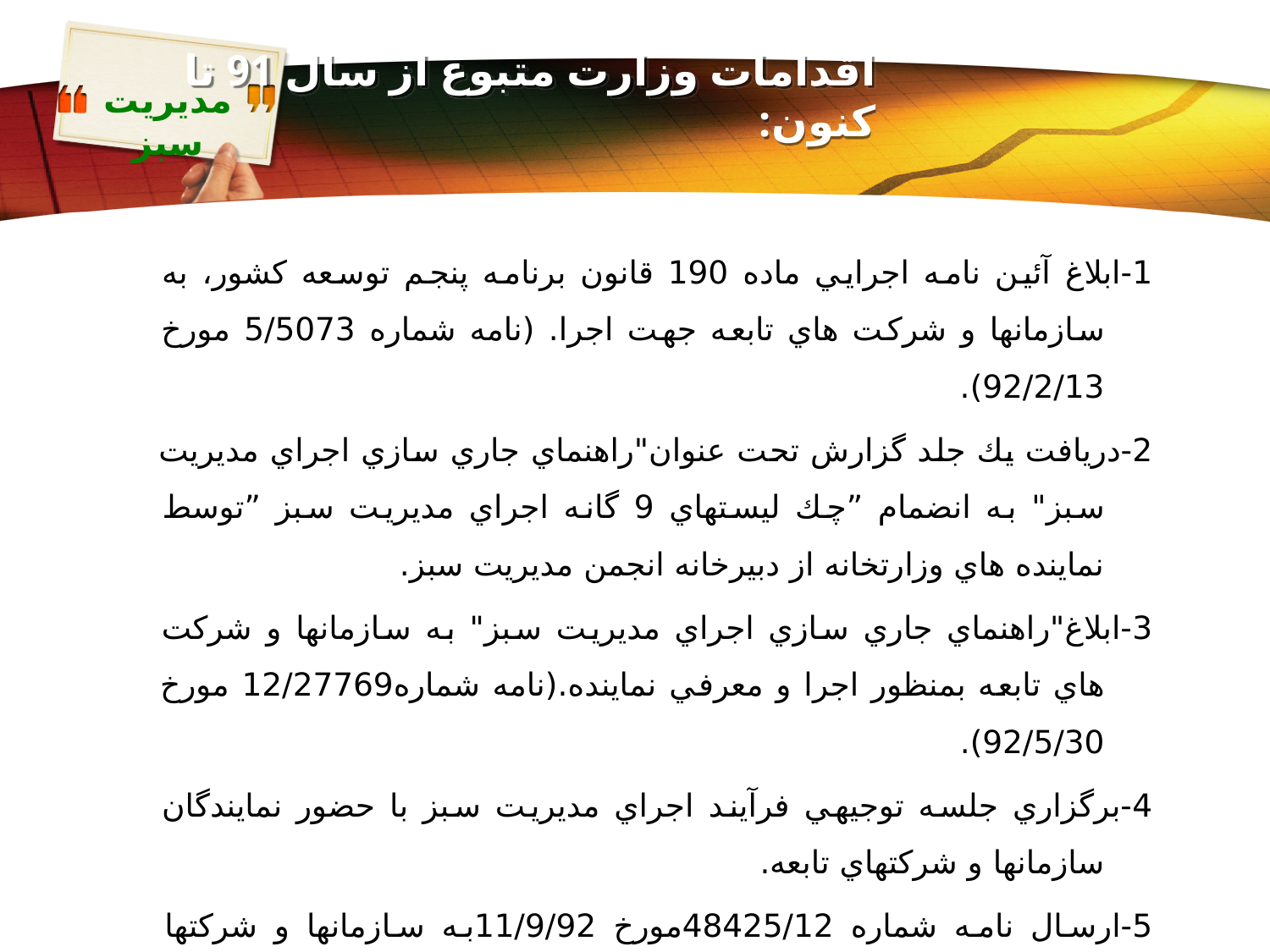

# اقدامات وزارت متبوع از سال 91 تا كنون:
1-ابلاغ آئين نامه اجرايي ماده 190 قانون برنامه پنجم توسعه كشور، به سازمانها و شركت هاي تابعه جهت اجرا. (نامه شماره 5/5073 مورخ 92/2/13).
2-دريافت يك جلد گزارش تحت عنوان"راهنماي جاري سازي اجراي مديريت سبز" به انضمام ”چك ليستهاي 9 گانه اجراي مديريت سبز ”توسط نماينده هاي وزارتخانه از دبيرخانه انجمن مديريت سبز.
3-ابلاغ"راهنماي جاري سازي اجراي مديريت سبز" به سازمانها و شركت هاي تابعه بمنظور اجرا و معرفي نماينده.(نامه شماره12/27769 مورخ 92/5/30).
4-برگزاري جلسه توجيهي فرآيند اجراي مديريت سبز با حضور نمايندگان سازمانها و شركتهاي تابعه.
5-ارسال نامه شماره 48425/12مورخ 11/9/92به سازمانها و شركتها موضوع ارسال گزارش اقدامات انجام شده در خصوص استقرار و اجراي مديريت سبز.